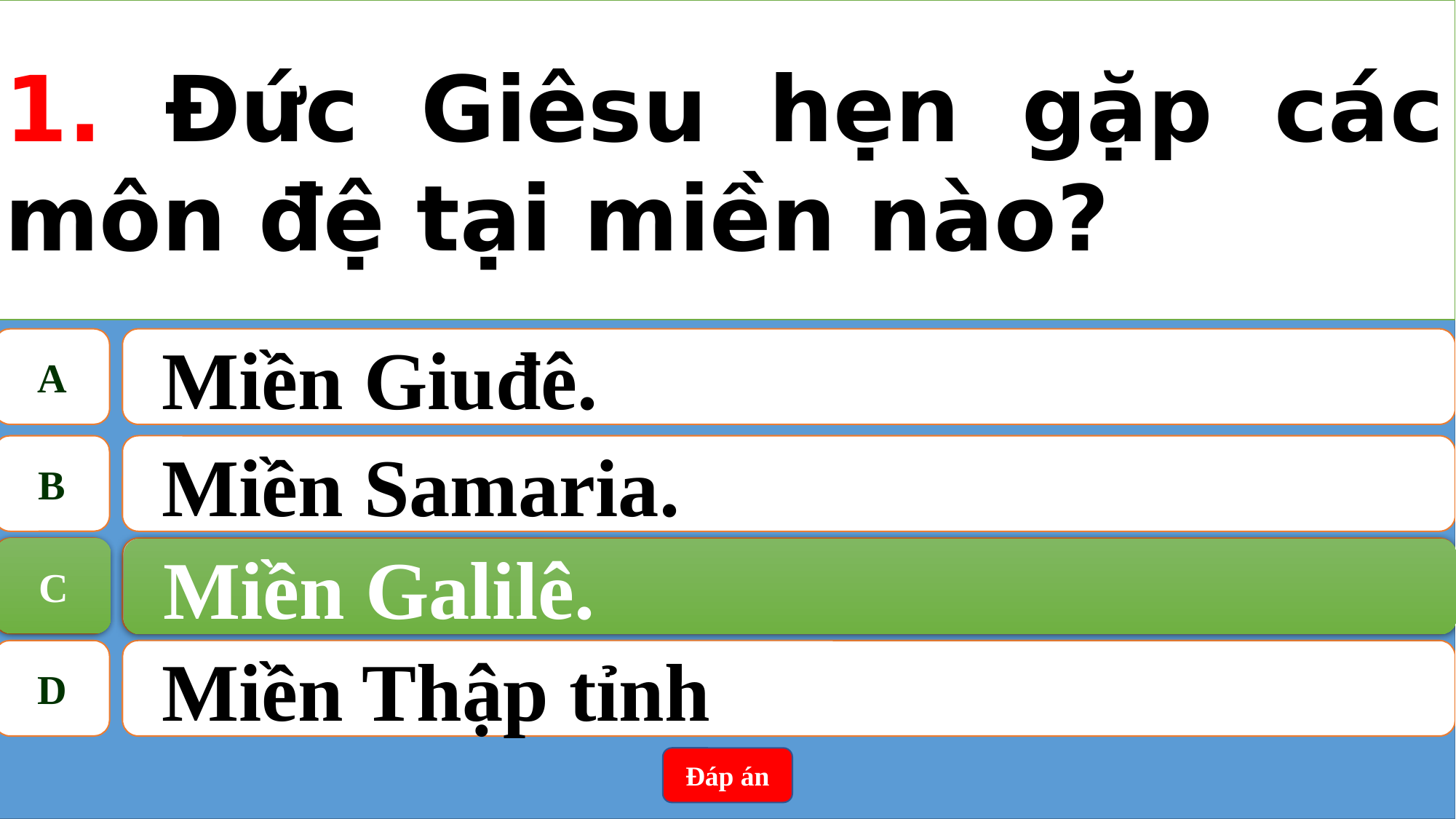

1. Đức Giêsu hẹn gặp các môn đệ tại miền nào?
A
Miền Giuđê.
B
Miền Samaria.
C
Miền Galilê.
C
Miền Galilê.
D
Miền Thập tỉnh
Đáp án